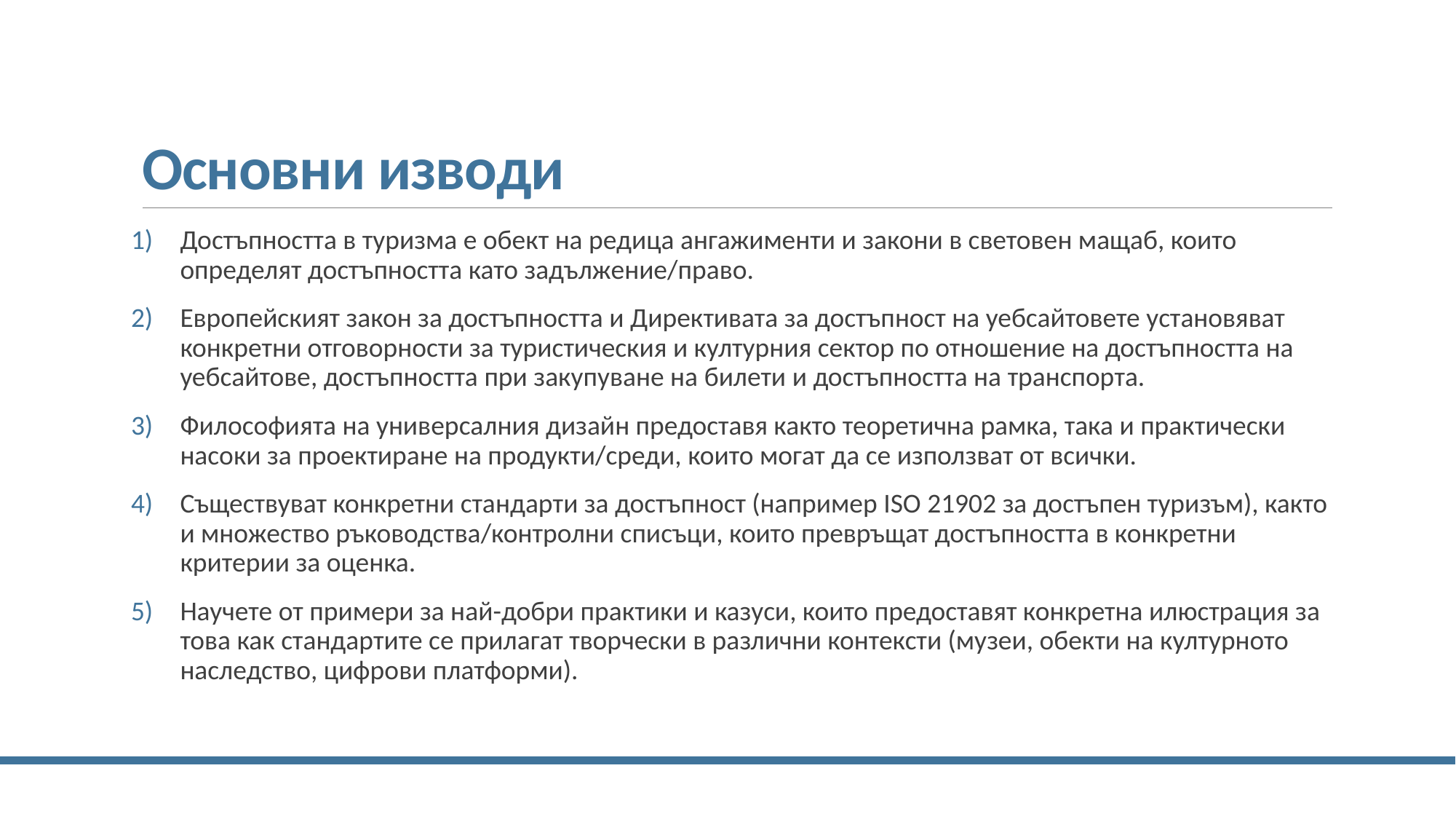

# Основни изводи
Достъпността в туризма е обект на редица ангажименти и закони в световен мащаб, които определят достъпността като задължение/право.
Европейският закон за достъпността и Директивата за достъпност на уебсайтовете установяват конкретни отговорности за туристическия и културния сектор по отношение на достъпността на уебсайтове, достъпността при закупуване на билети и достъпността на транспорта.
Философията на универсалния дизайн предоставя както теоретична рамка, така и практически насоки за проектиране на продукти/среди, които могат да се използват от всички.
Съществуват конкретни стандарти за достъпност (например ISO 21902 за достъпен туризъм), както и множество ръководства/контролни списъци, които превръщат достъпността в конкретни критерии за оценка.
Научете от примери за най-добри практики и казуси, които предоставят конкретна илюстрация за това как стандартите се прилагат творчески в различни контексти (музеи, обекти на културното наследство, цифрови платформи).